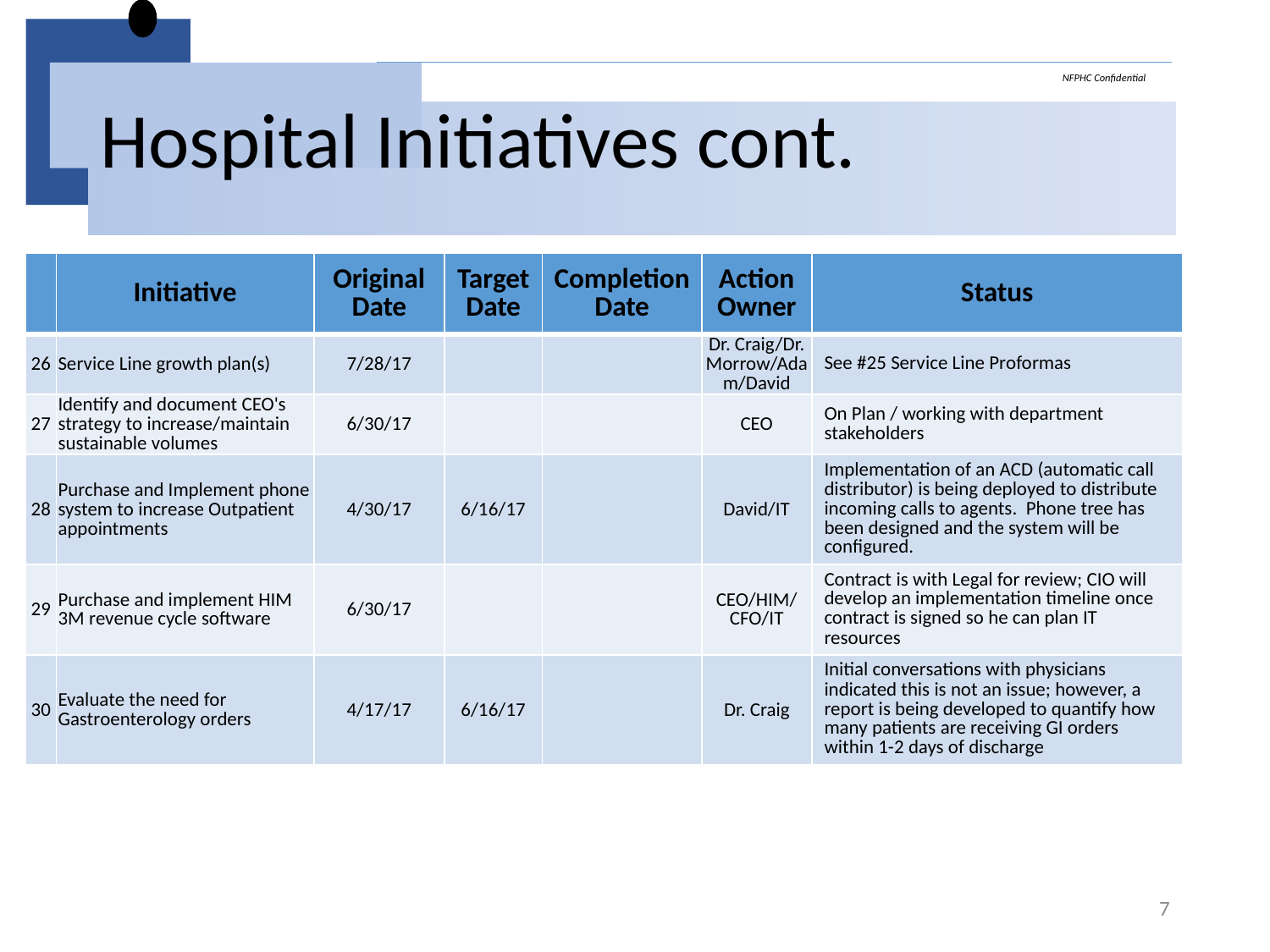

# Hospital Initiatives cont.
|  | Initiative | Original Date | Target Date | Completion Date | Action Owner | Status |
| --- | --- | --- | --- | --- | --- | --- |
| 26 | Service Line growth plan(s) | 7/28/17 |  |  | Dr. Craig/Dr. Morrow/Adam/David | See #25 Service Line Proformas |
| 27 | Identify and document CEO's strategy to increase/maintain sustainable volumes | 6/30/17 |  |  | CEO | On Plan / working with department stakeholders |
| 28 | Purchase and Implement phone system to increase Outpatient appointments | 4/30/17 | 6/16/17 |  | David/IT | Implementation of an ACD (automatic call distributor) is being deployed to distribute incoming calls to agents. Phone tree has been designed and the system will be configured. |
| 29 | Purchase and implement HIM 3M revenue cycle software | 6/30/17 |  |  | CEO/HIM/CFO/IT | Contract is with Legal for review; CIO will develop an implementation timeline once contract is signed so he can plan IT resources |
| 30 | Evaluate the need for Gastroenterology orders | 4/17/17 | 6/16/17 |  | Dr. Craig | Initial conversations with physicians indicated this is not an issue; however, a report is being developed to quantify how many patients are receiving GI orders within 1-2 days of discharge |
7